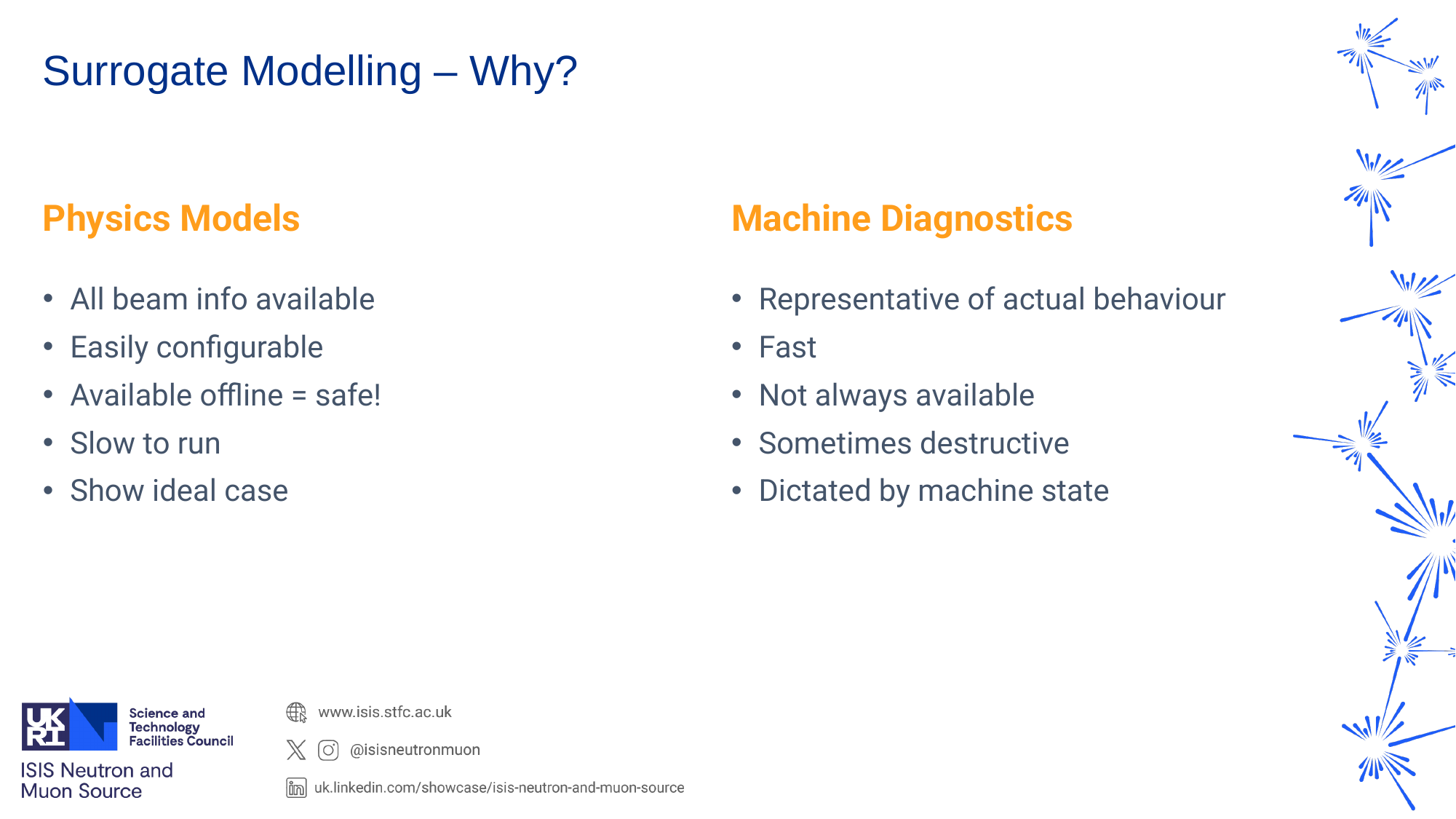

# Surrogate Modelling – Why?
Physics Models
Machine Diagnostics
All beam info available
Easily configurable
Available offline = safe!
Slow to run
Show ideal case
Representative of actual behaviour
Fast
Not always available
Sometimes destructive
Dictated by machine state